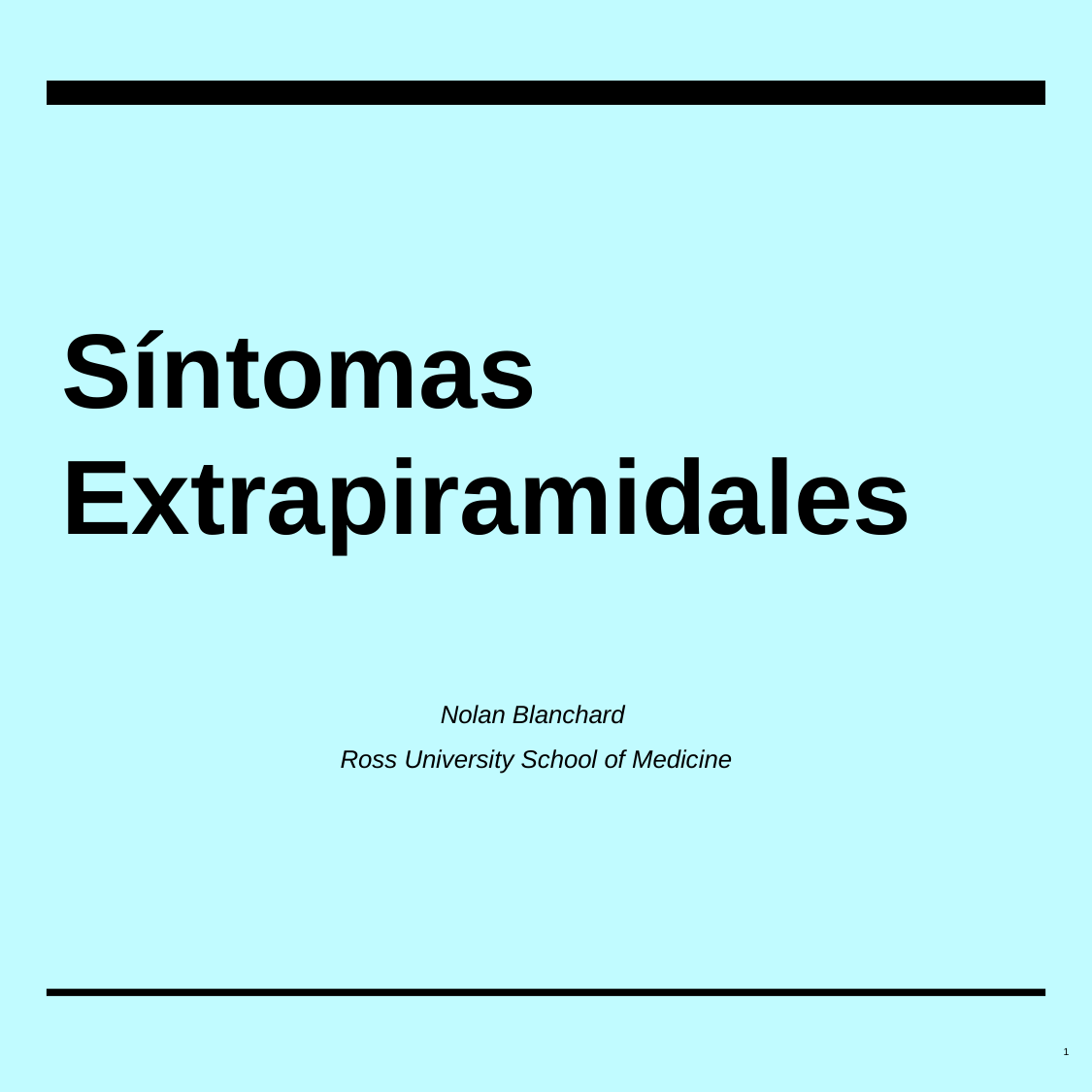

# Síntomas Extrapiramidales
Nolan Blanchard
Ross University School of Medicine
1